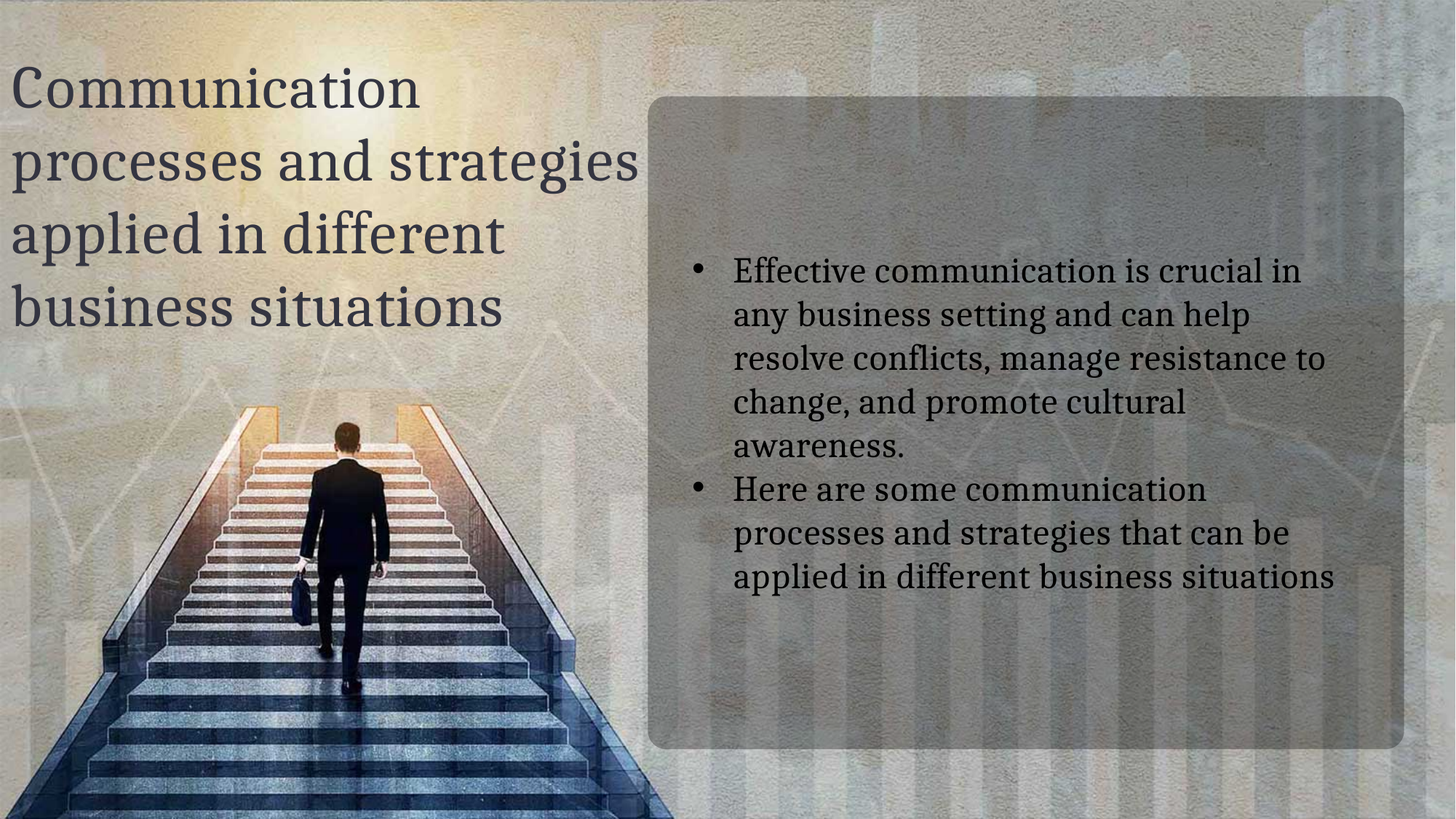

Communication processes and strategies applied in different business situations

Effective communication is crucial in any business setting and can help resolve conflicts, manage resistance to change, and promote cultural awareness.
Here are some communication processes and strategies that can be applied in different business situations